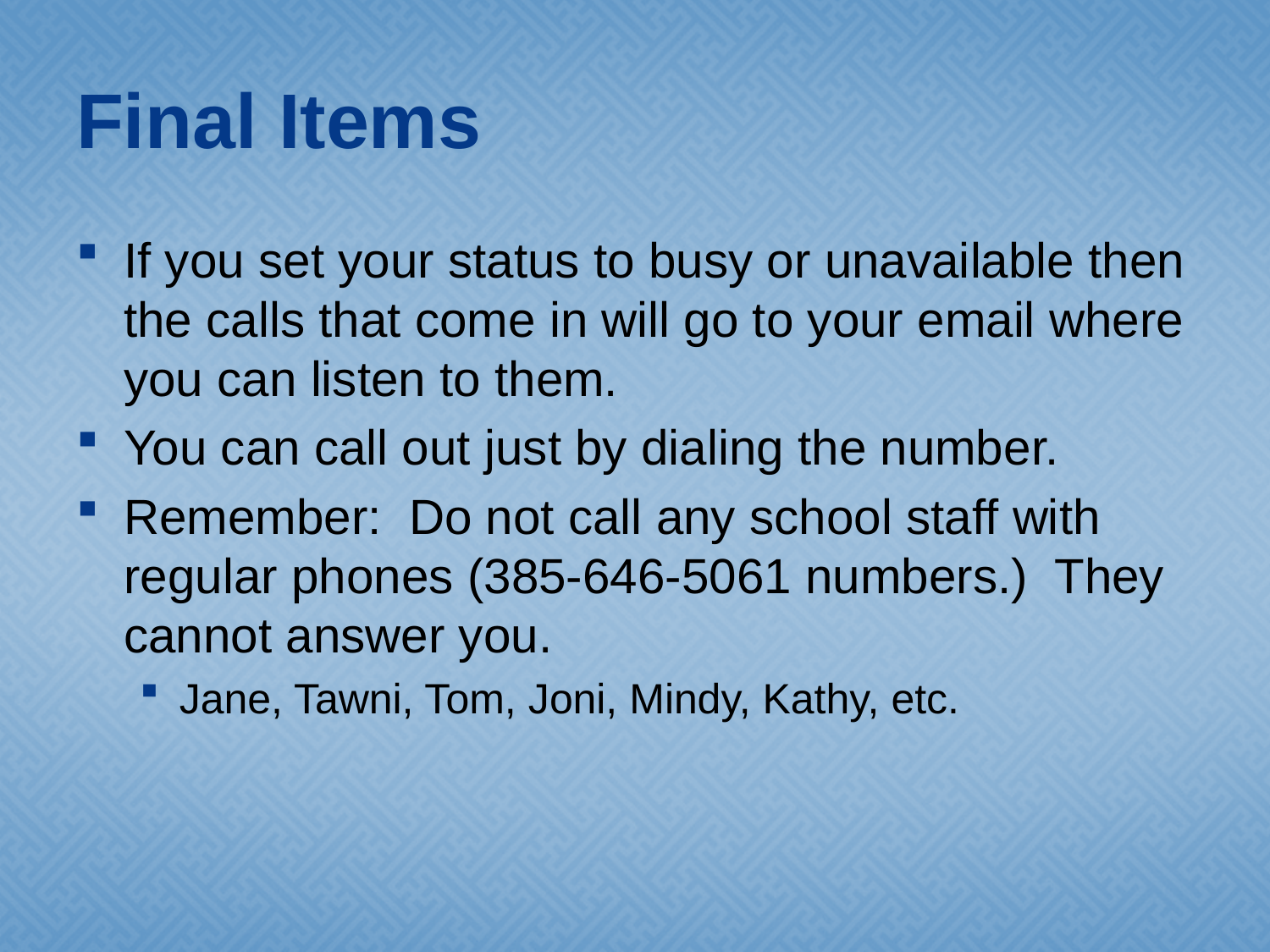

# Final Items
If you set your status to busy or unavailable then the calls that come in will go to your email where you can listen to them.
You can call out just by dialing the number.
Remember:  Do not call any school staff with regular phones (385-646-5061 numbers.)  They cannot answer you.
Jane, Tawni, Tom, Joni, Mindy, Kathy, etc.